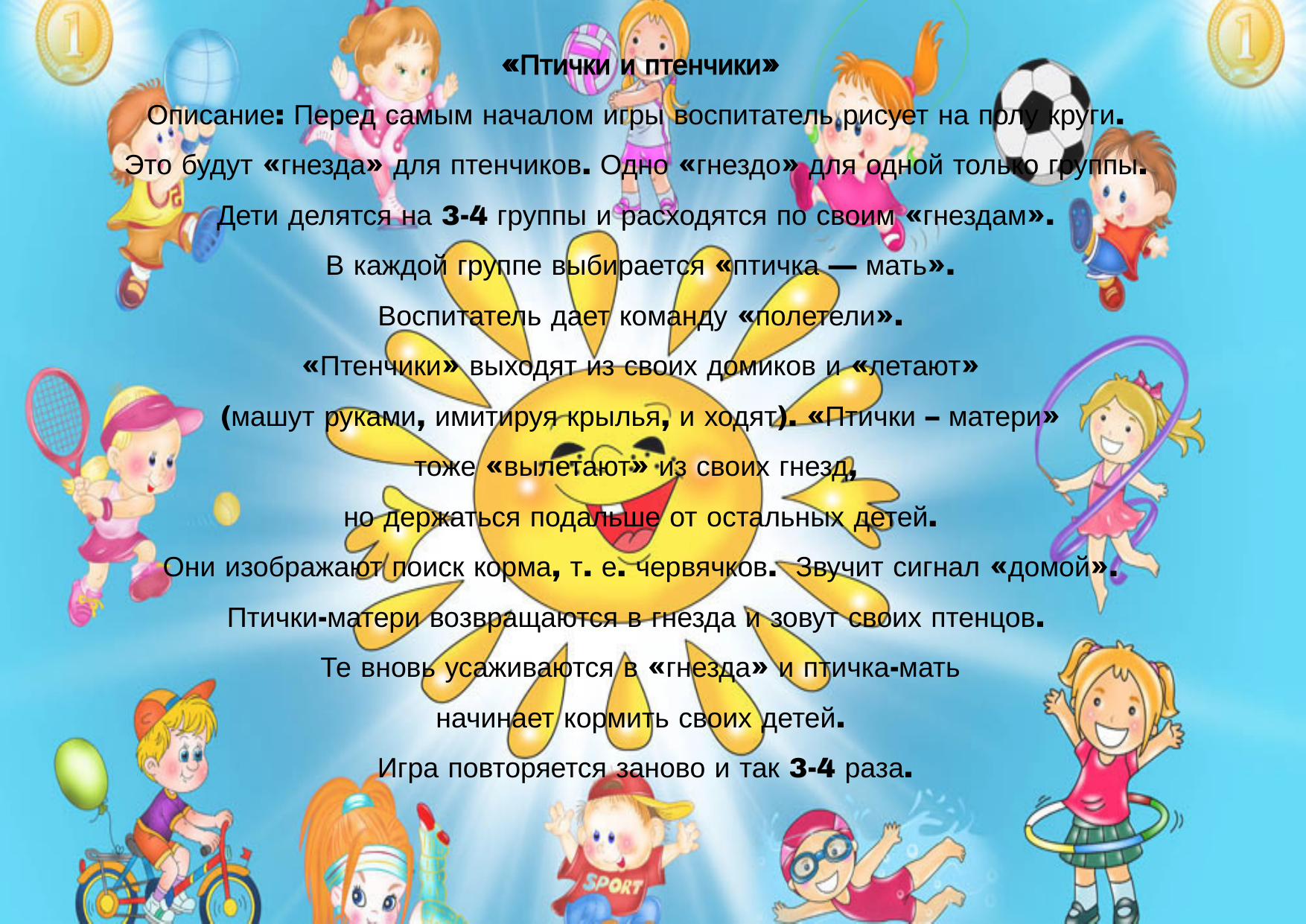

«Птички и птенчики»
Описание: Перед самым началом игры воспитатель рисует на полу круги.
Это будут «гнезда» для птенчиков. Одно «гнездо» для одной только группы.
Дети делятся на 3-4 группы и расходятся по своим «гнездам».
В каждой группе выбирается «птичка — мать».
 Воспитатель дает команду «полетели».
«Птенчики» выходят из своих домиков и «летают»
 (машут руками, имитируя крылья, и ходят). «Птички – матери»
тоже «вылетают» из своих гнезд,
но держаться подальше от остальных детей.
 Они изображают поиск корма, т. е. червячков.  Звучит сигнал «домой».
Птички-матери возвращаются в гнезда и зовут своих птенцов.
Те вновь усаживаются в «гнезда» и птичка-мать
 начинает кормить своих детей.
 Игра повторяется заново и так 3-4 раза.